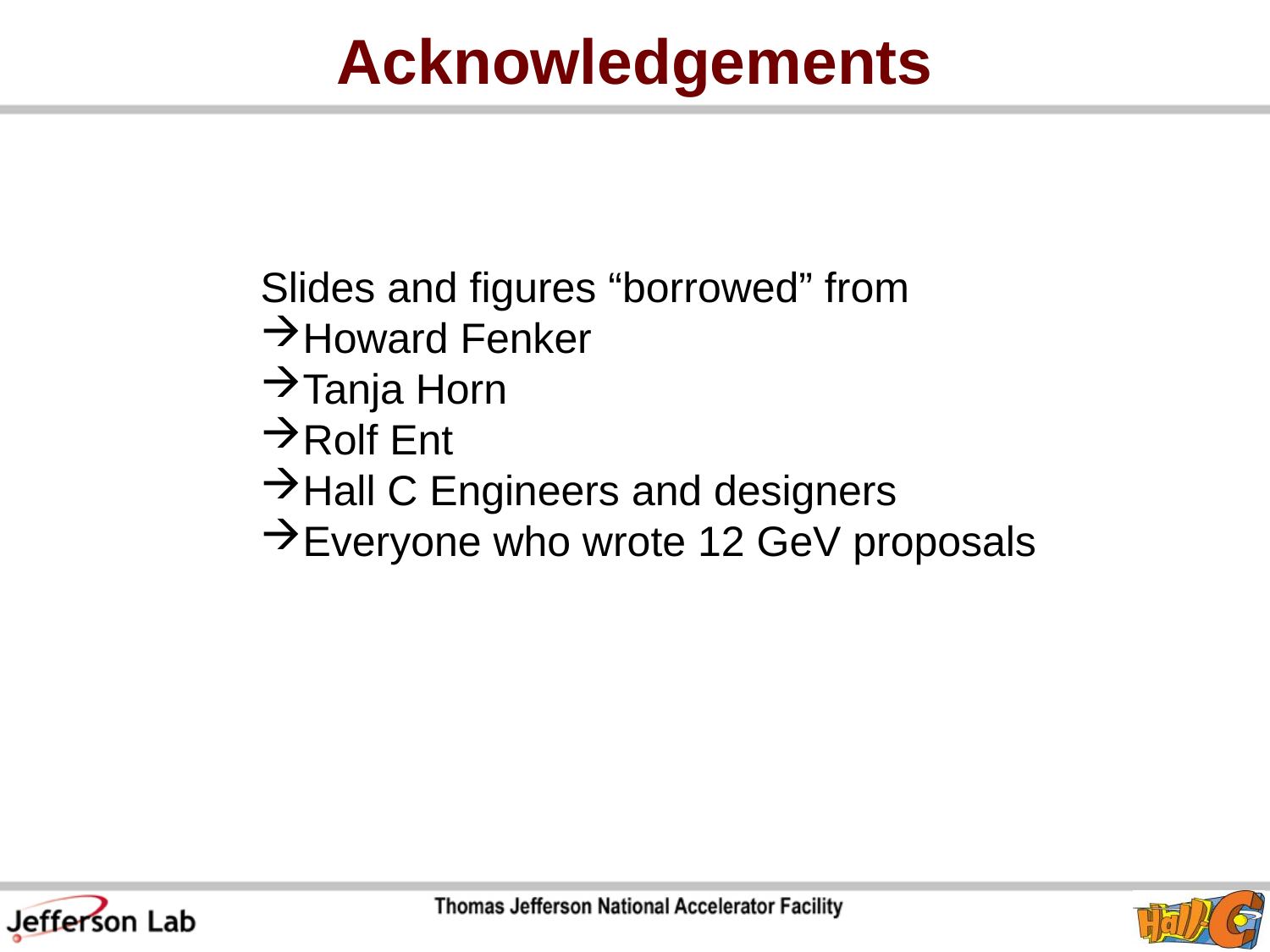

# Acknowledgements
Slides and figures “borrowed” from
Howard Fenker
Tanja Horn
Rolf Ent
Hall C Engineers and designers
Everyone who wrote 12 GeV proposals